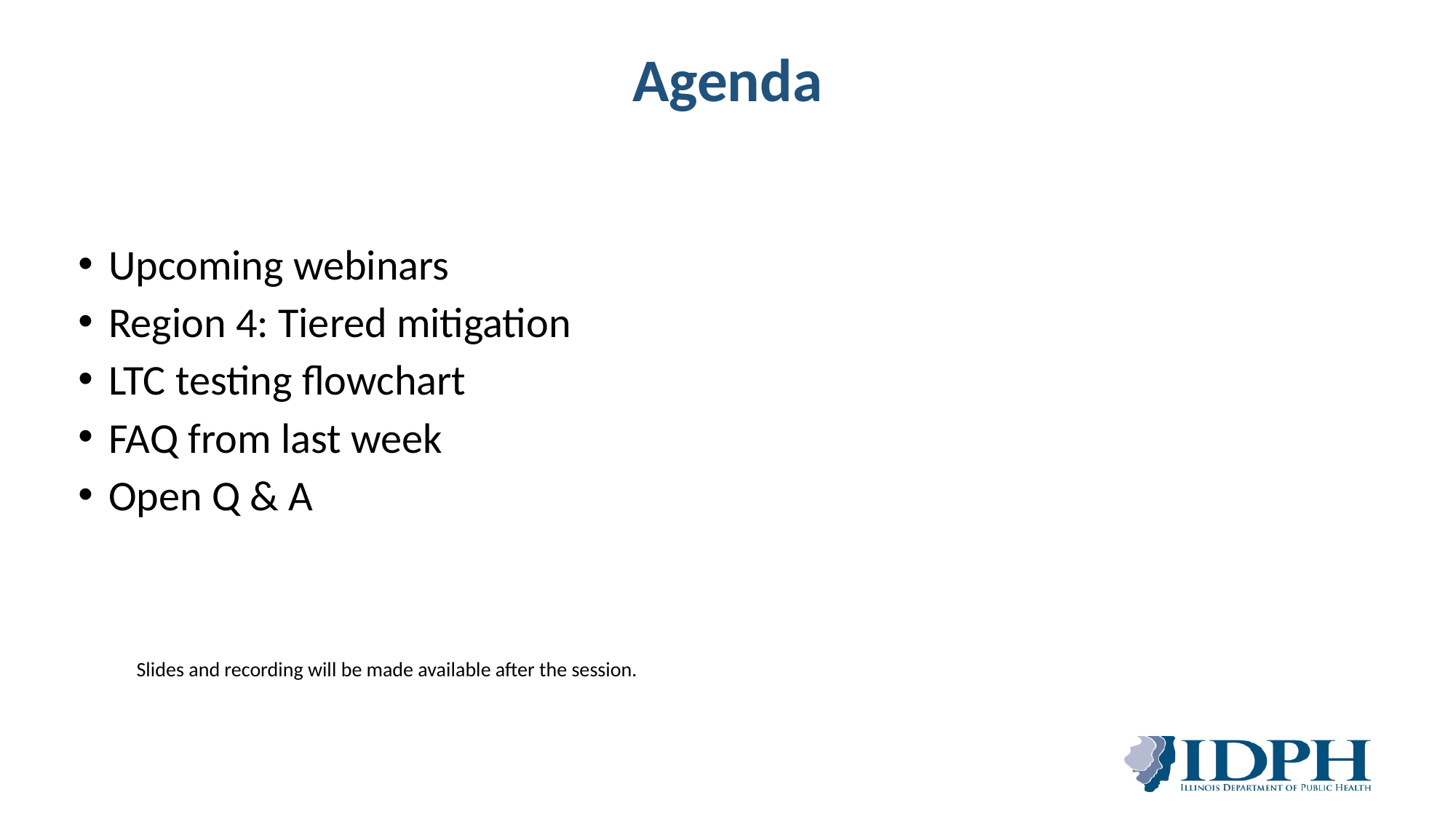

# Agenda
Upcoming webinars
Region 4: Tiered mitigation
LTC testing flowchart
FAQ from last week
Open Q & A
Slides and recording will be made available after the session.